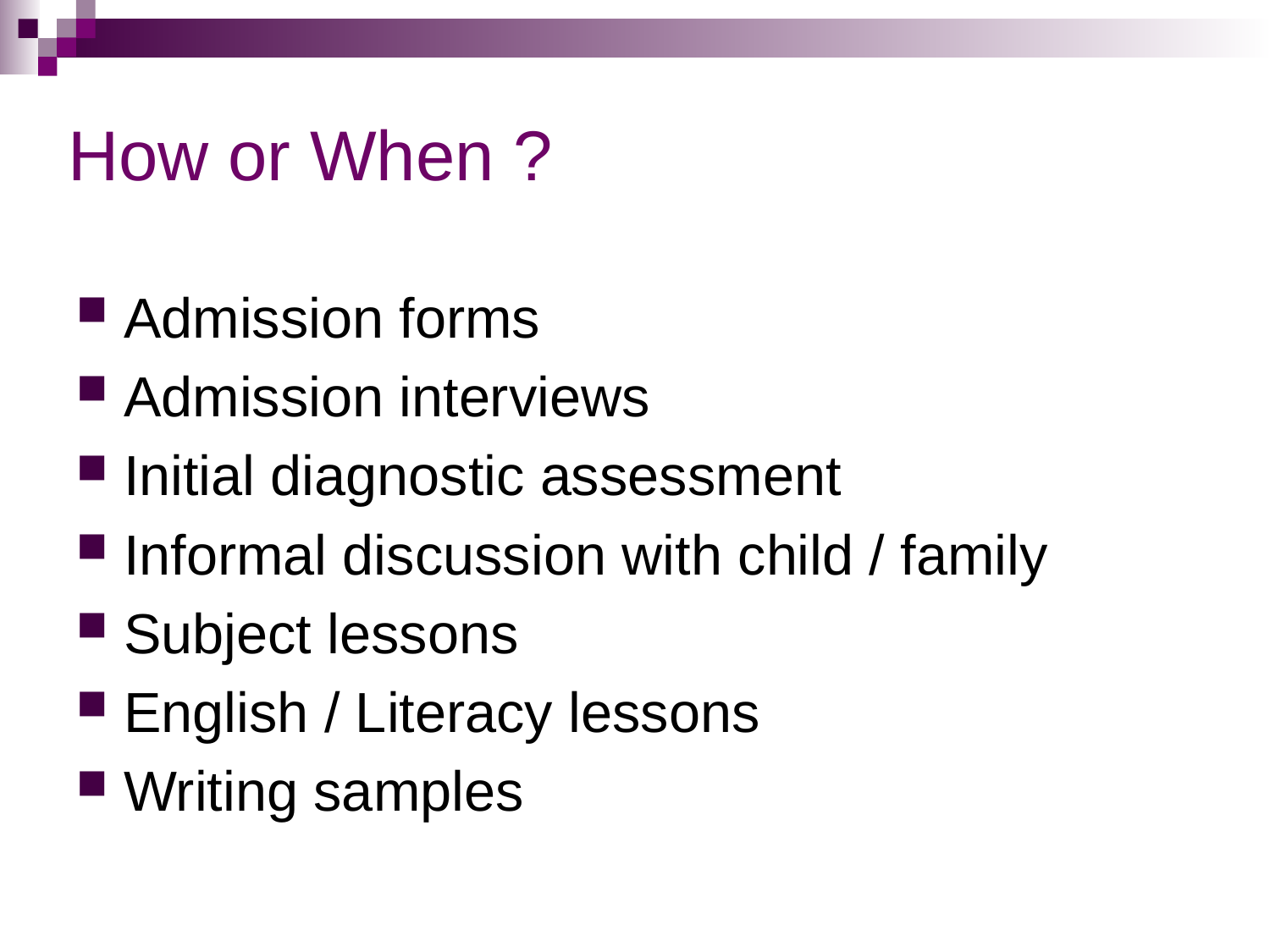

# How or When ?
Admission forms
Admission interviews
Initial diagnostic assessment
Informal discussion with child / family
Subject lessons
English / Literacy lessons
Writing samples